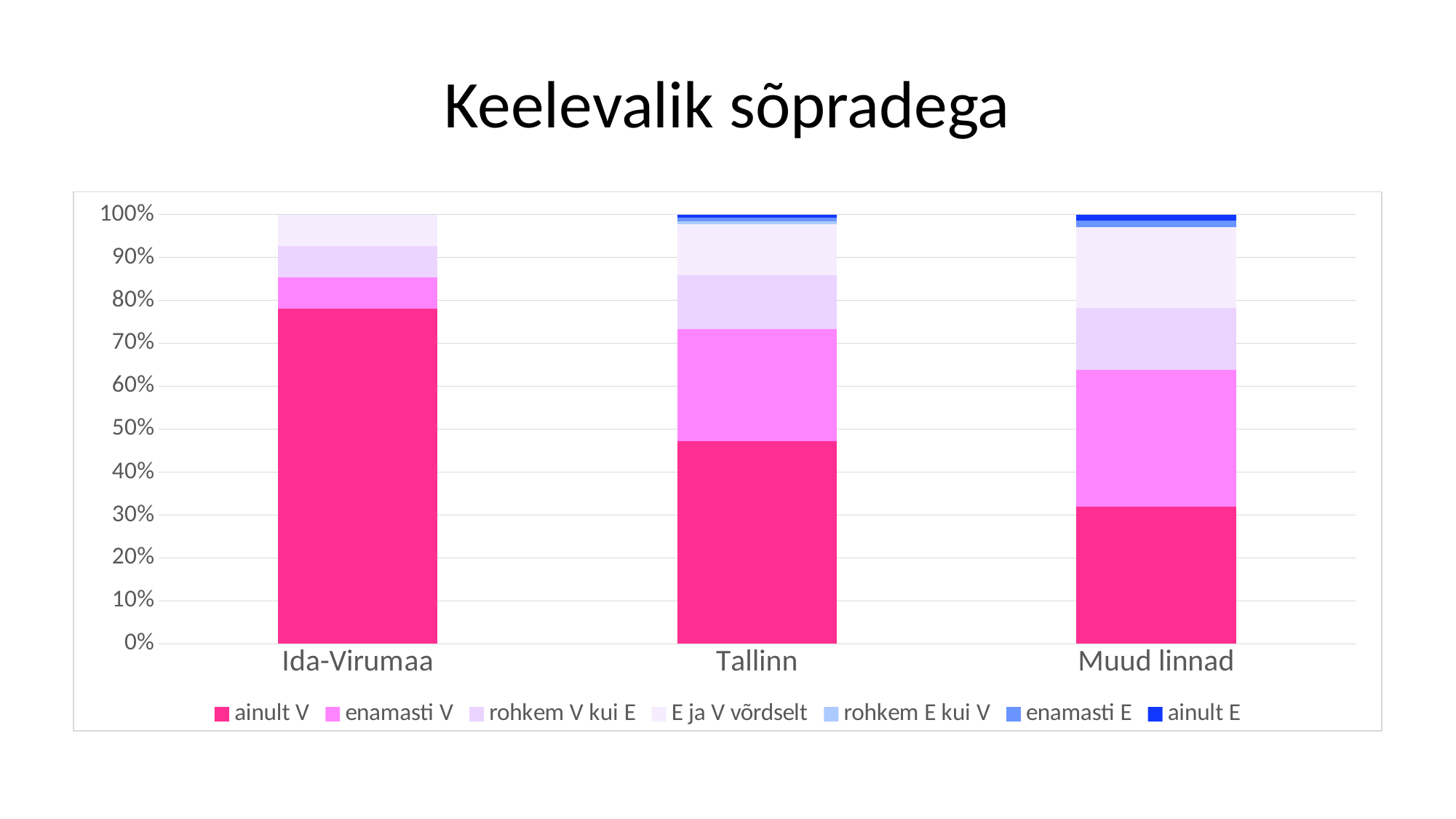

# Keelevalik sõpradega

### Chart

| Category | ainult V | enamasti V | rohkem V kui E | E ja V võrdselt | rohkem E kui V | enamasti E | ainult E |
|---|---|---|---|---|---|---|---|
| Ida-Virumaa | 64.0 | 6.0 | 6.0 | 6.0 | 0.0 | 0.0 | 0.0 |
| Tallinn | 60.0 | 33.0 | 16.0 | 15.0 | 1.0 | 1.0 | 1.0 |
| Muud linnad | 22.0 | 22.0 | 10.0 | 13.0 | 0.0 | 1.0 | 1.0 |